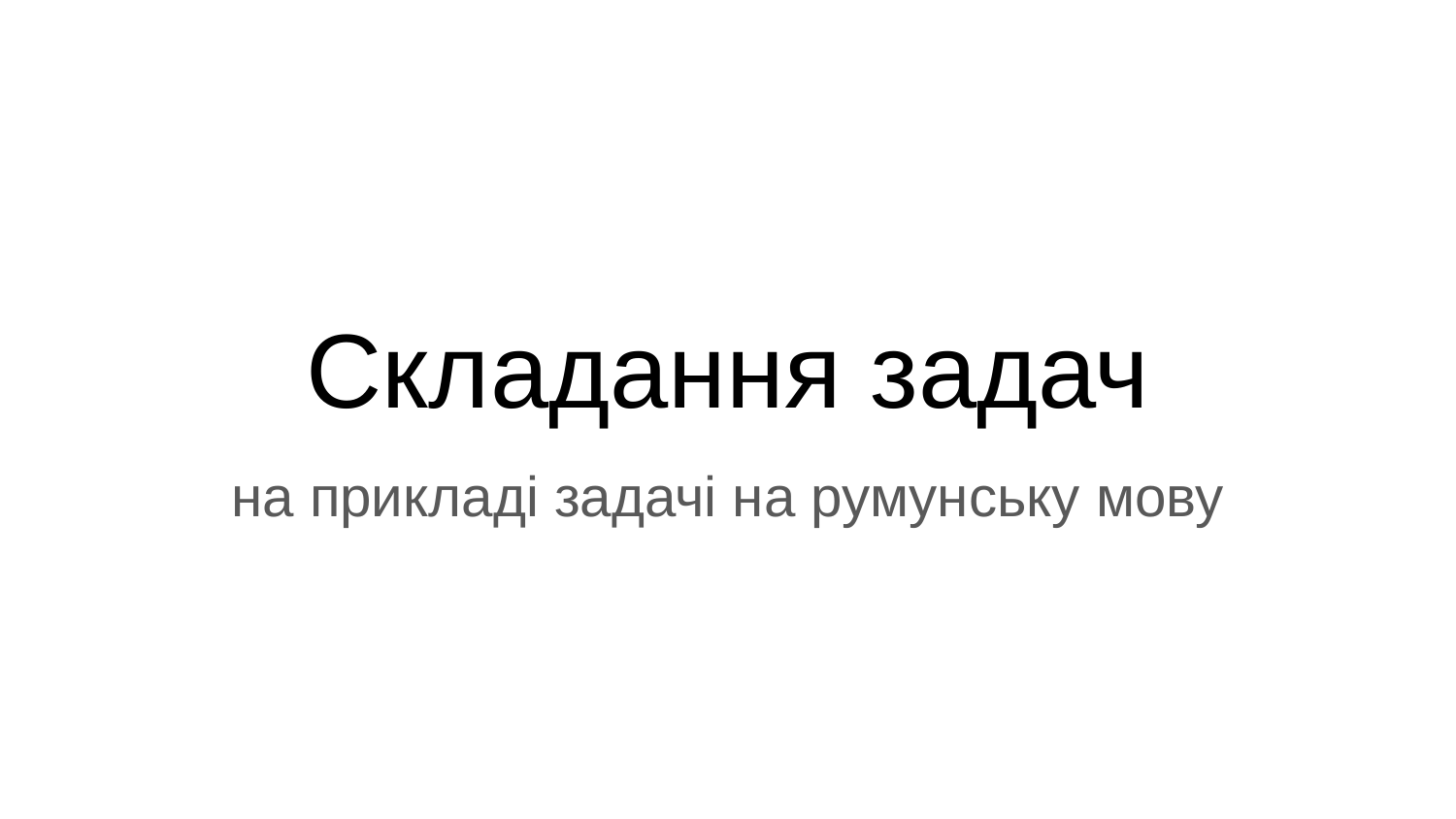

# Складання задач
на прикладі задачі на румунську мову